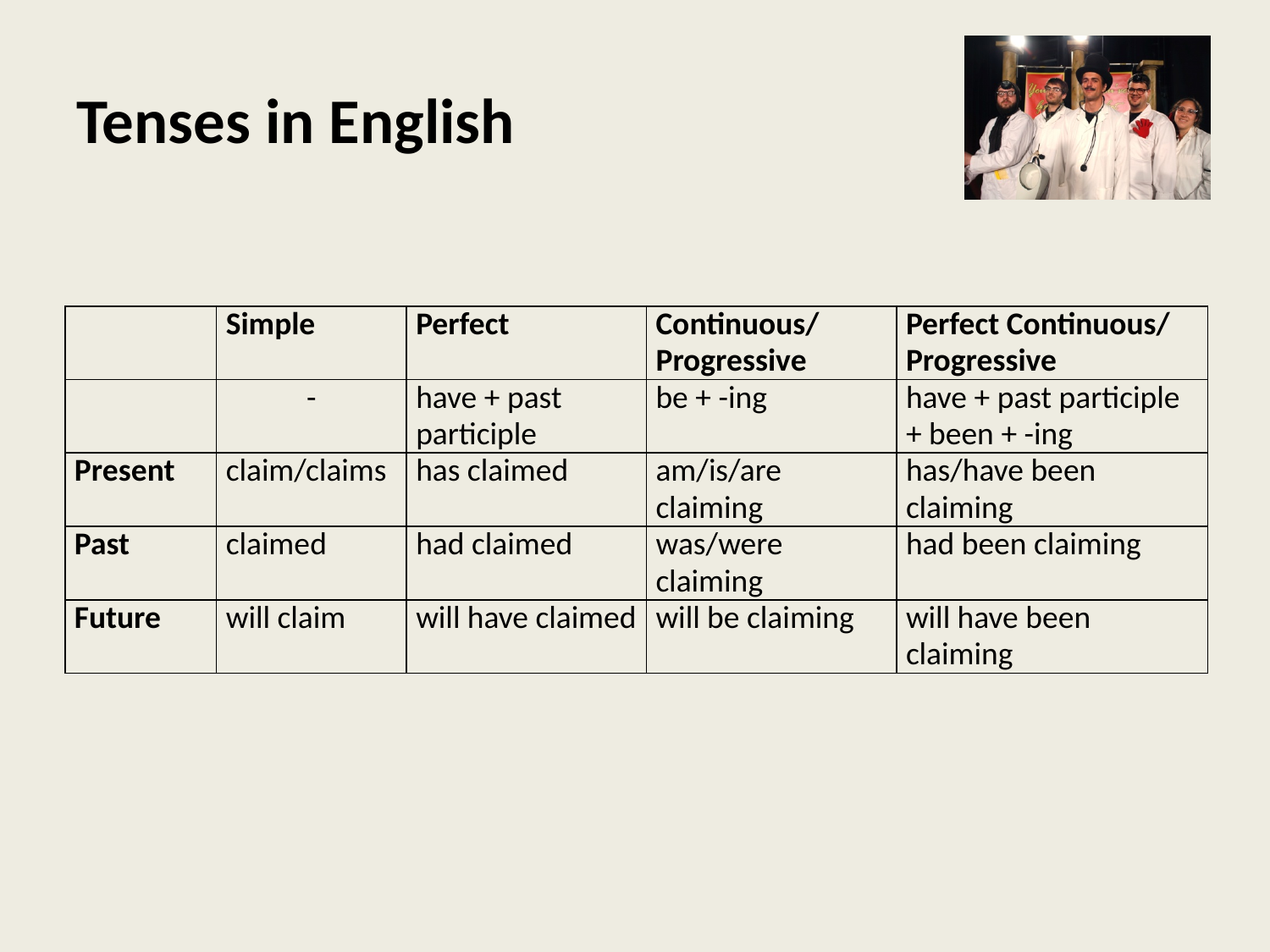

# Tenses in English
|  | Simple | Perfect | Continuous/ Progressive | Perfect Continuous/ Progressive |
| --- | --- | --- | --- | --- |
|  | - | have + past participle | be + -ing | have + past participle + been + -ing |
| Present | claim/claims | has claimed | am/is/are claiming | has/have been claiming |
| Past | claimed | had claimed | was/were claiming | had been claiming |
| Future | will claim | will have claimed | will be claiming | will have been claiming |